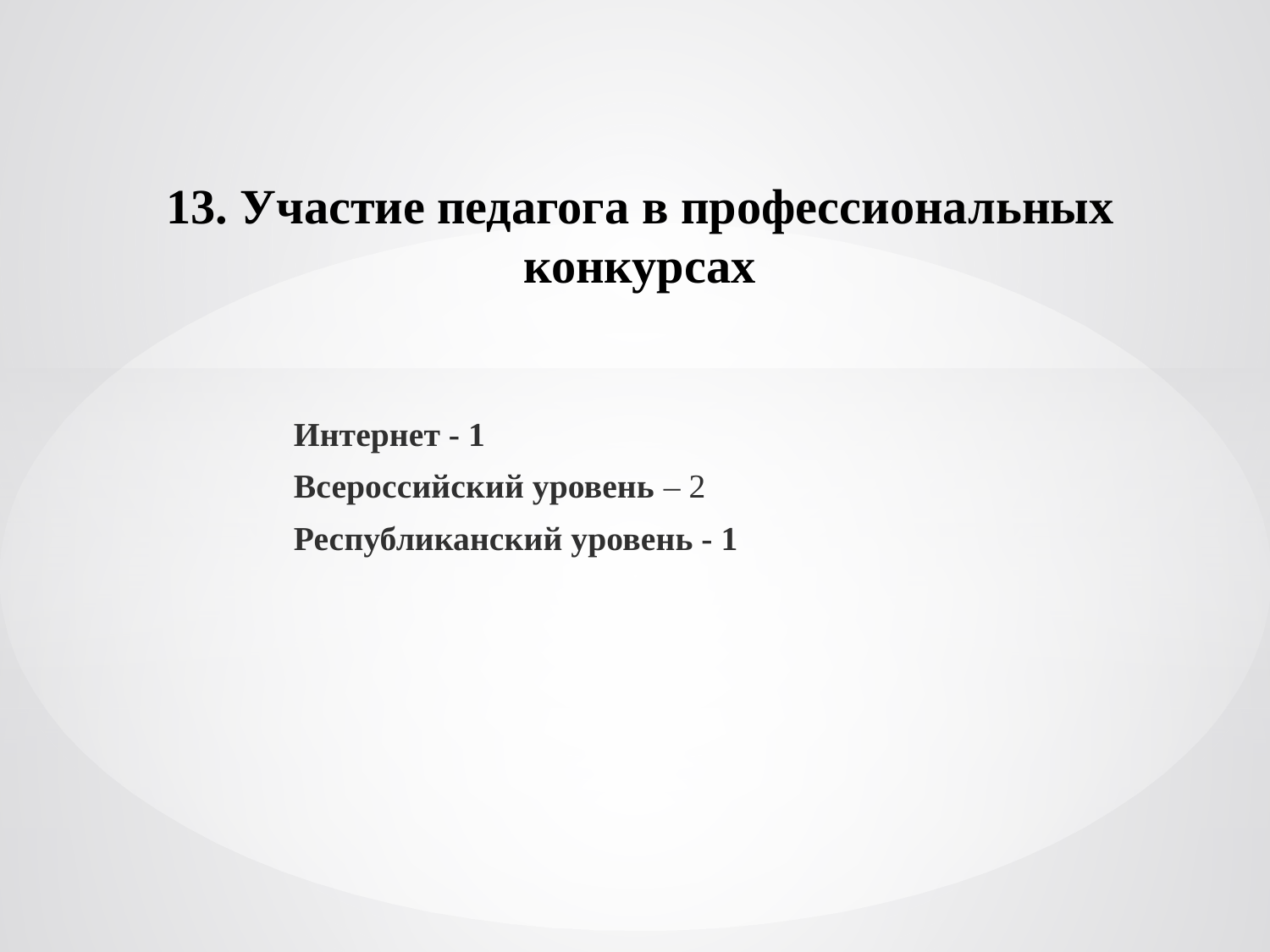

# 13. Участие педагога в профессиональных конкурсах
Интернет - 1
Всероссийский уровень – 2
Республиканский уровень - 1